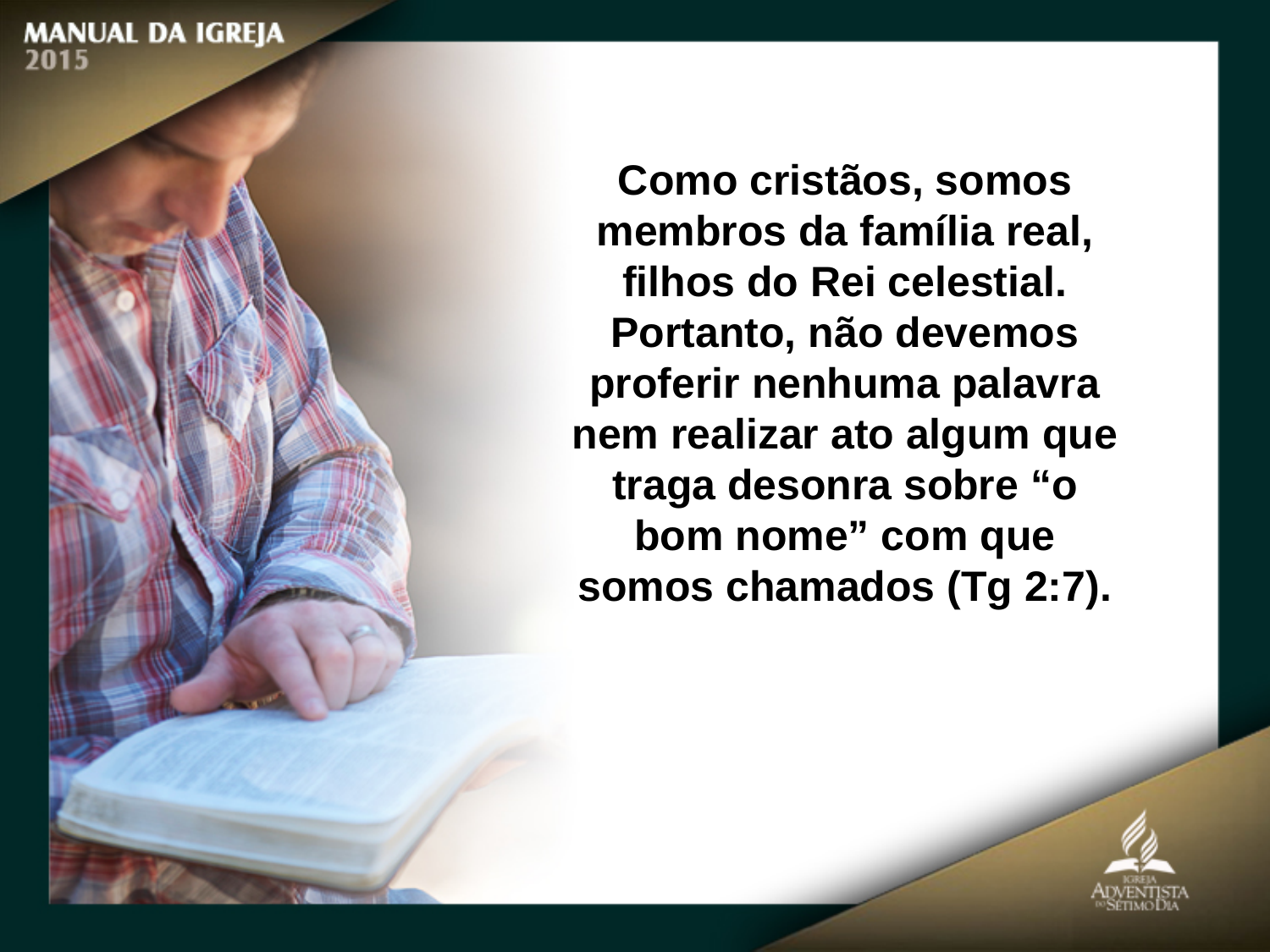

Como cristãos, somos membros da família real, filhos do Rei celestial. Portanto, não devemos proferir nenhuma palavra nem realizar ato algum que traga desonra sobre “o bom nome” com que somos chamados (Tg 2:7).